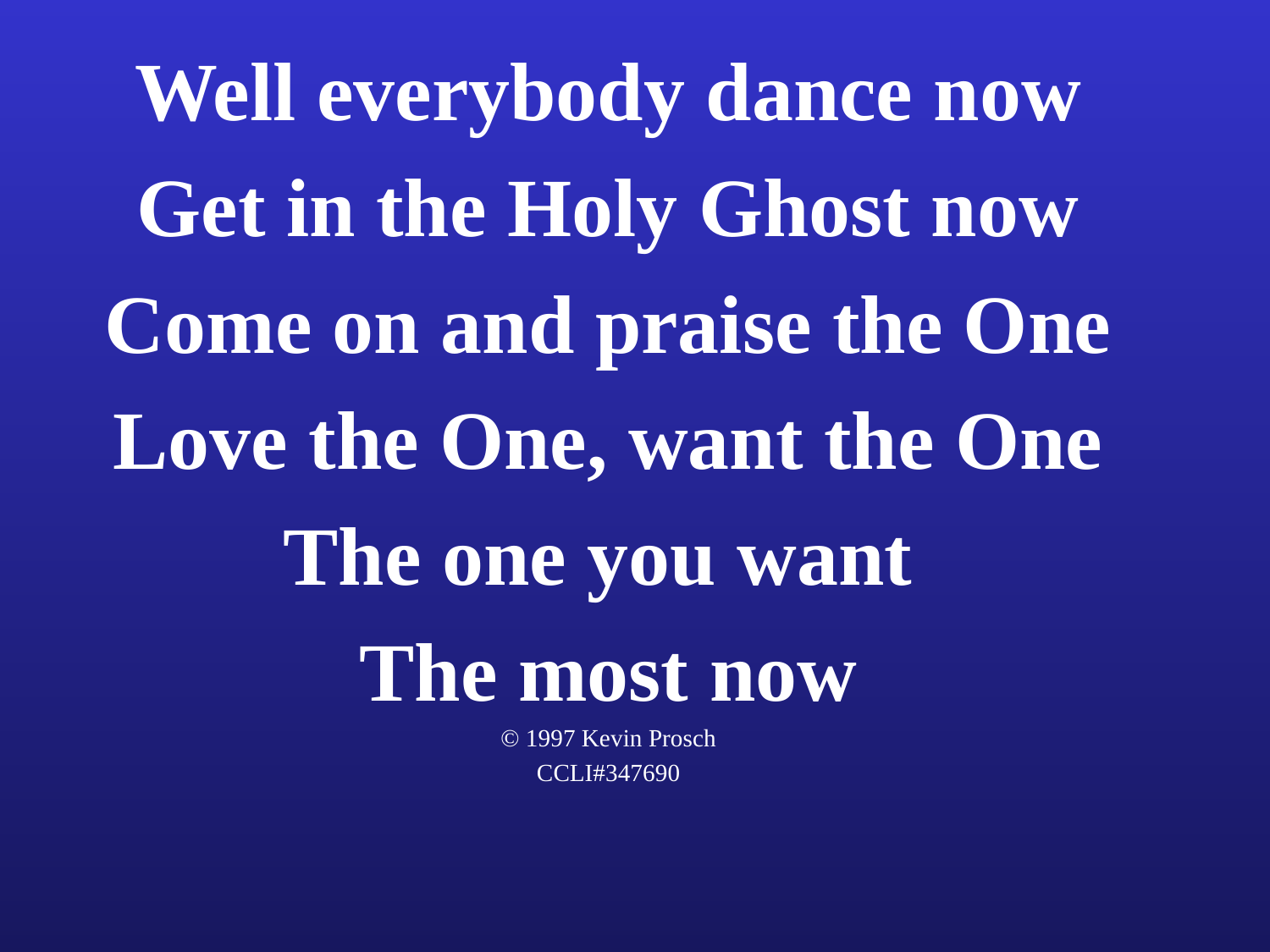

Well everybody dance now
Get in the Holy Ghost now
Come on and praise the One
Love the One, want the One
The one you want
The most now
© 1997 Kevin Prosch
CCLI#347690